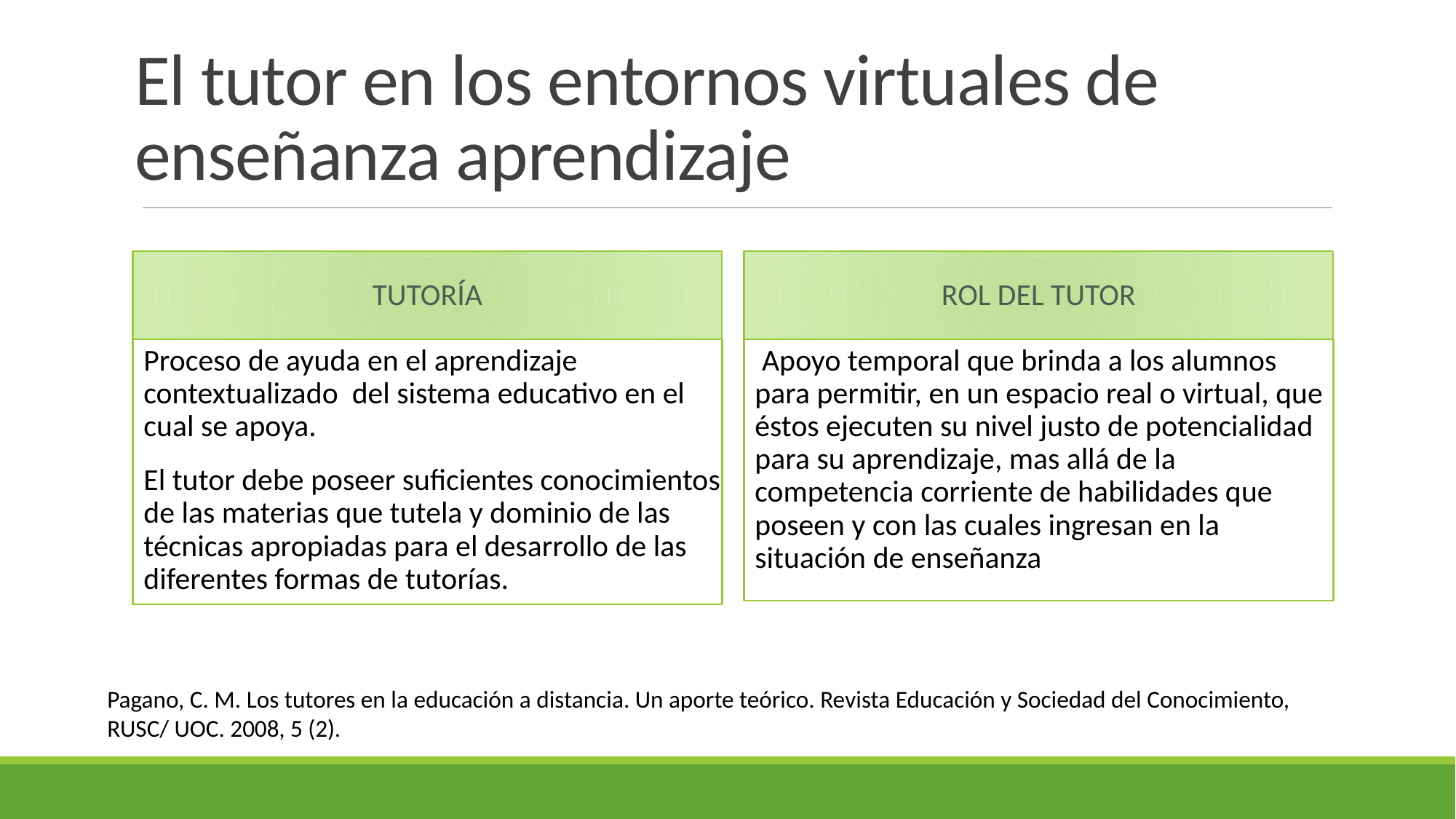

# El tutor en los entornos virtuales de enseñanza aprendizaje
Tutoría
Rol del tutor
Proceso de ayuda en el aprendizaje contextualizado  del sistema educativo en el cual se apoya.
El tutor debe poseer suficientes conocimientos de las materias que tutela y dominio de las técnicas apropiadas para el desarrollo de las diferentes formas de tutorías.
 Apoyo temporal que brinda a los alumnos para permitir, en un espacio real o virtual, que éstos ejecuten su nivel justo de potencialidad para su aprendizaje, mas allá de la competencia corriente de habilidades que poseen y con las cuales ingresan en la situación de enseñanza
Pagano, C. M. Los tutores en la educación a distancia. Un aporte teórico. Revista Educación y Sociedad del Conocimiento, RUSC/ UOC. 2008, 5 (2).